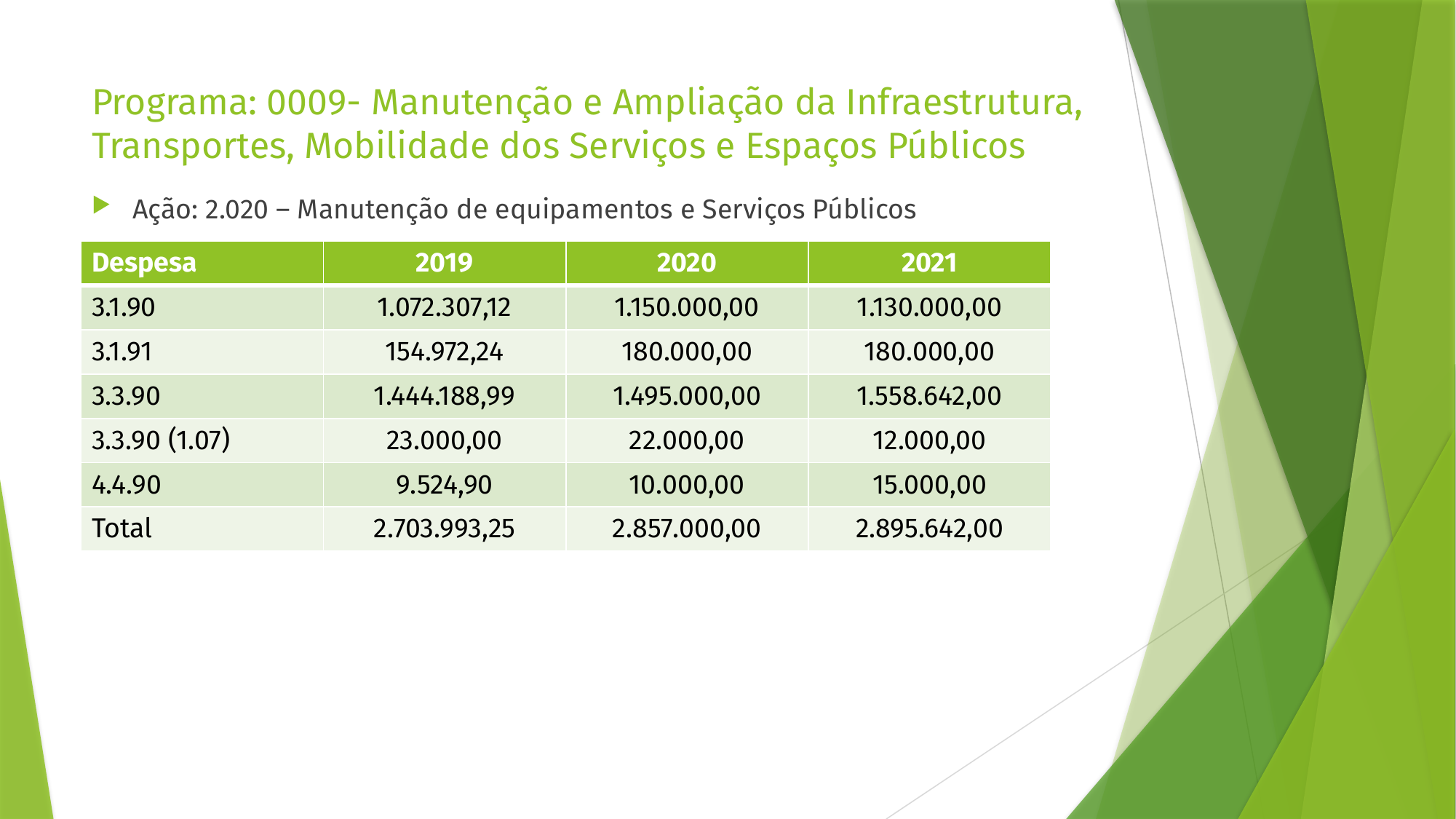

# Programa: 0009- Manutenção e Ampliação da Infraestrutura, Transportes, Mobilidade dos Serviços e Espaços Públicos
Ação: 2.020 – Manutenção de equipamentos e Serviços Públicos
| Despesa | 2019 | 2020 | 2021 |
| --- | --- | --- | --- |
| 3.1.90 | 1.072.307,12 | 1.150.000,00 | 1.130.000,00 |
| 3.1.91 | 154.972,24 | 180.000,00 | 180.000,00 |
| 3.3.90 | 1.444.188,99 | 1.495.000,00 | 1.558.642,00 |
| 3.3.90 (1.07) | 23.000,00 | 22.000,00 | 12.000,00 |
| 4.4.90 | 9.524,90 | 10.000,00 | 15.000,00 |
| Total | 2.703.993,25 | 2.857.000,00 | 2.895.642,00 |